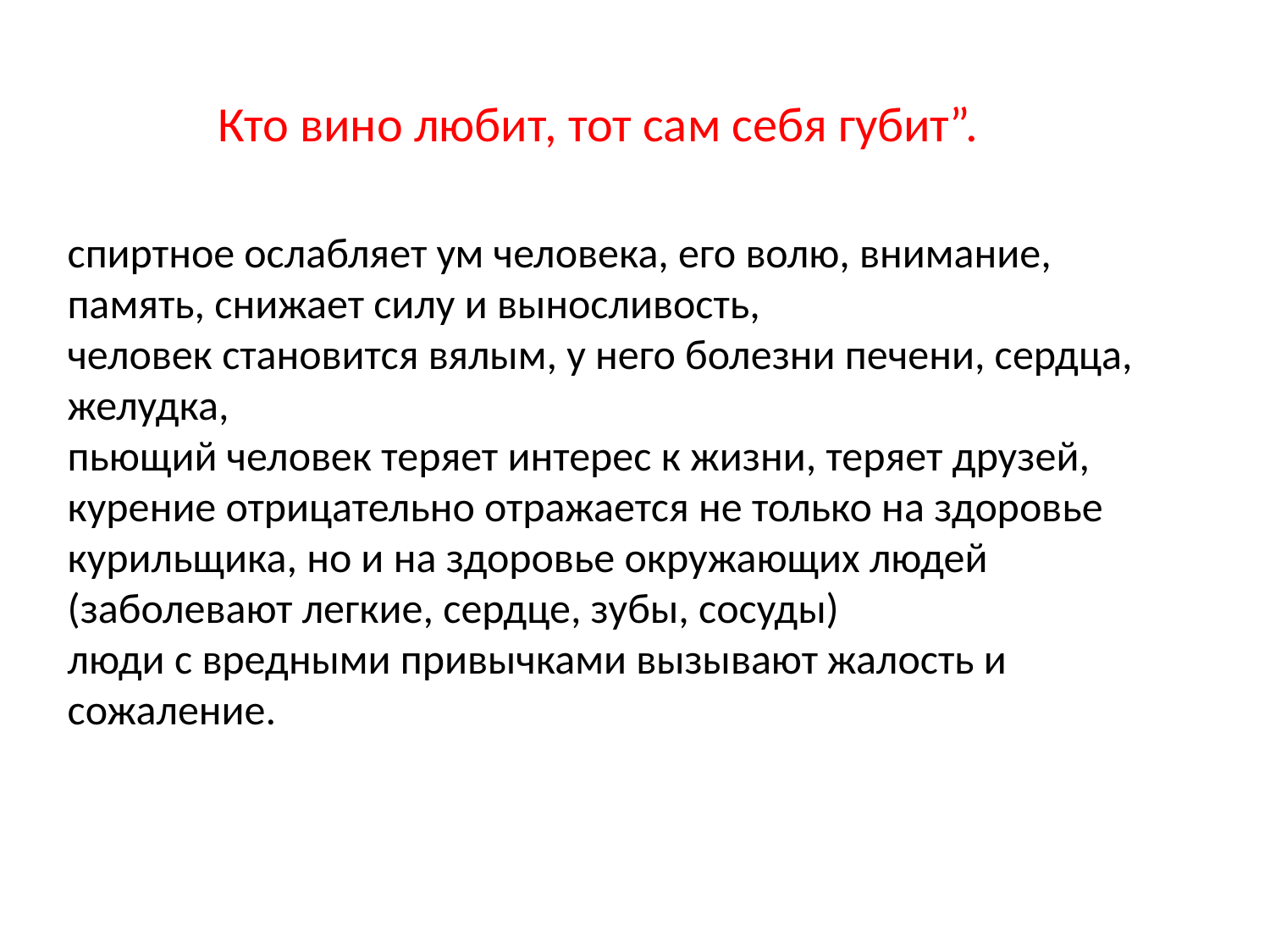

Кто вино любит, тот сам себя губит”.
спиртное ослабляет ум человека, его волю, внимание, память, снижает силу и выносливость,
человек становится вялым, у него болезни печени, сердца, желудка,
пьющий человек теряет интерес к жизни, теряет друзей,
курение отрицательно отражается не только на здоровье курильщика, но и на здоровье окружающих людей (заболевают легкие, сердце, зубы, сосуды)
люди с вредными привычками вызывают жалость и сожаление.